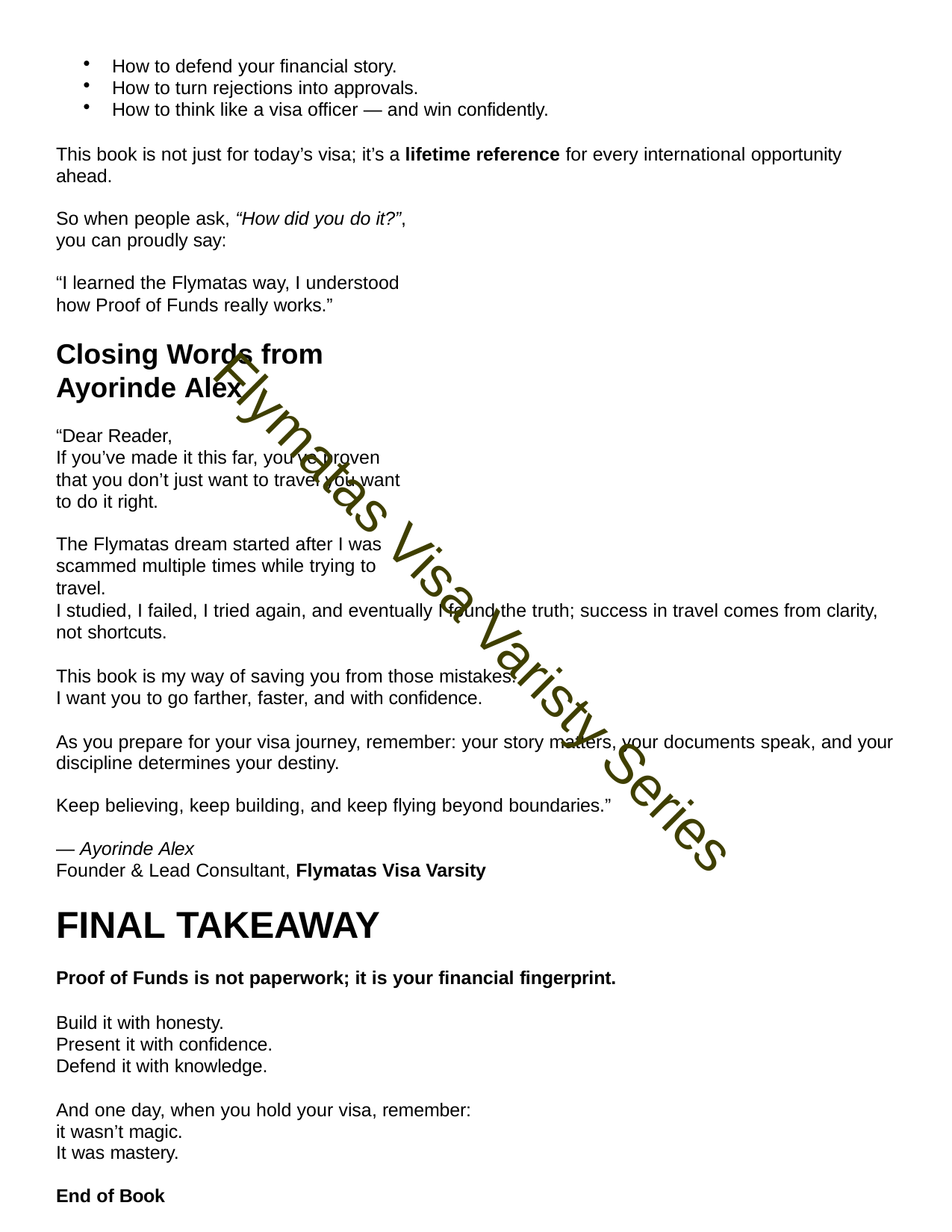

How to defend your financial story.
How to turn rejections into approvals.
How to think like a visa officer — and win confidently.

This book is not just for today’s visa; it’s a lifetime reference for every international opportunity ahead.
So when people ask, “How did you do it?”, you can proudly say:
“I learned the Flymatas way, I understood how Proof of Funds really works.”
Closing Words from Ayorinde Alex
“Dear Reader,
If you’ve made it this far, you’ve proven that you don’t just want to travel you want to do it right.
The Flymatas dream started after I was scammed multiple times while trying to travel.
I studied, I failed, I tried again, and eventually I found the truth; success in travel comes from clarity, not shortcuts.

This book is my way of saving you from those mistakes. I want you to go farther, faster, and with confidence.

As you prepare for your visa journey, remember: your story matters, your documents speak, and your discipline determines your destiny.
Keep believing, keep building, and keep flying beyond boundaries.”
— Ayorinde Alex
Founder & Lead Consultant, Flymatas Visa Varsity
FINAL TAKEAWAY
Proof of Funds is not paperwork; it is your financial fingerprint.

Build it with honesty. Present it with confidence. Defend it with knowledge.

And one day, when you hold your visa, remember: it wasn’t magic.
It was mastery.
End of Book
Flymatas Visa Varisty Series